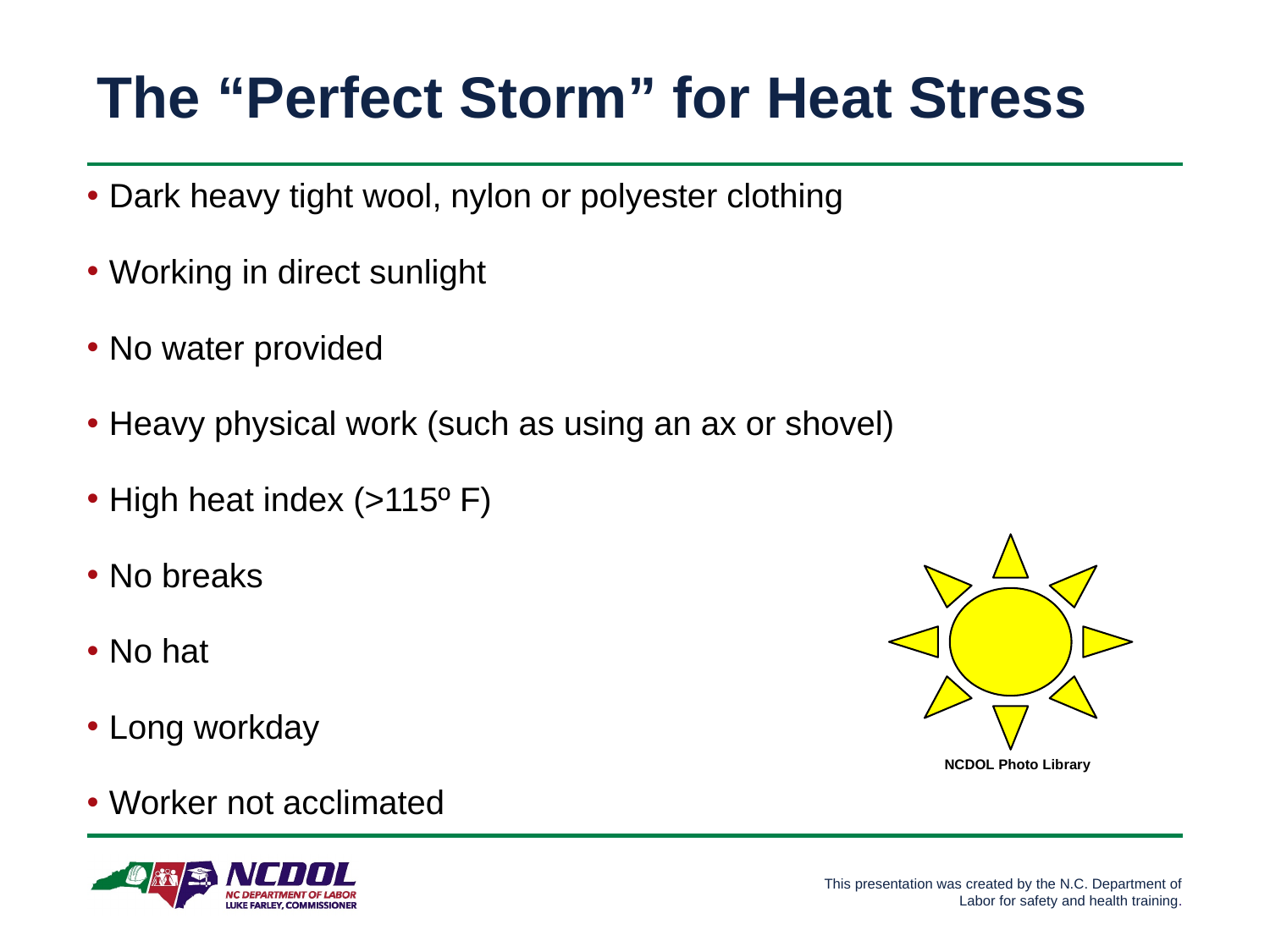

The “Perfect Storm” for Heat Stress
Dark heavy tight wool, nylon or polyester clothing

Working in direct sunlight

No water provided

Heavy physical work (such as using an ax or shovel)

High heat index (>115º F)

No breaks

No hat

Long workday

Worker not acclimated

NCDOL Photo Library